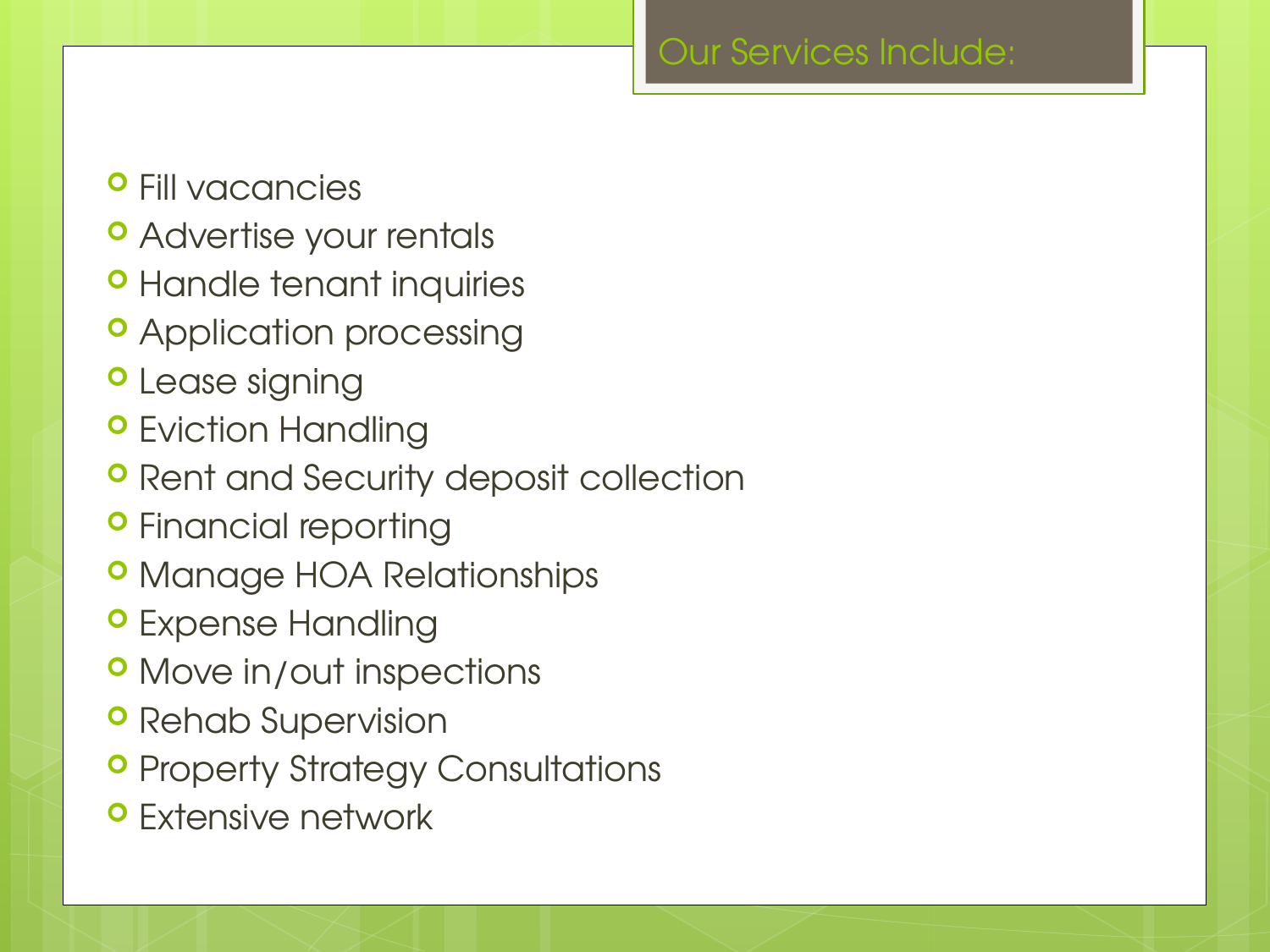

# Our Services Include:
Fill vacancies
Advertise your rentals
Handle tenant inquiries
Application processing
Lease signing
Eviction Handling
Rent and Security deposit collection
Financial reporting
Manage HOA Relationships
Expense Handling
Move in/out inspections
Rehab Supervision
Property Strategy Consultations
Extensive network